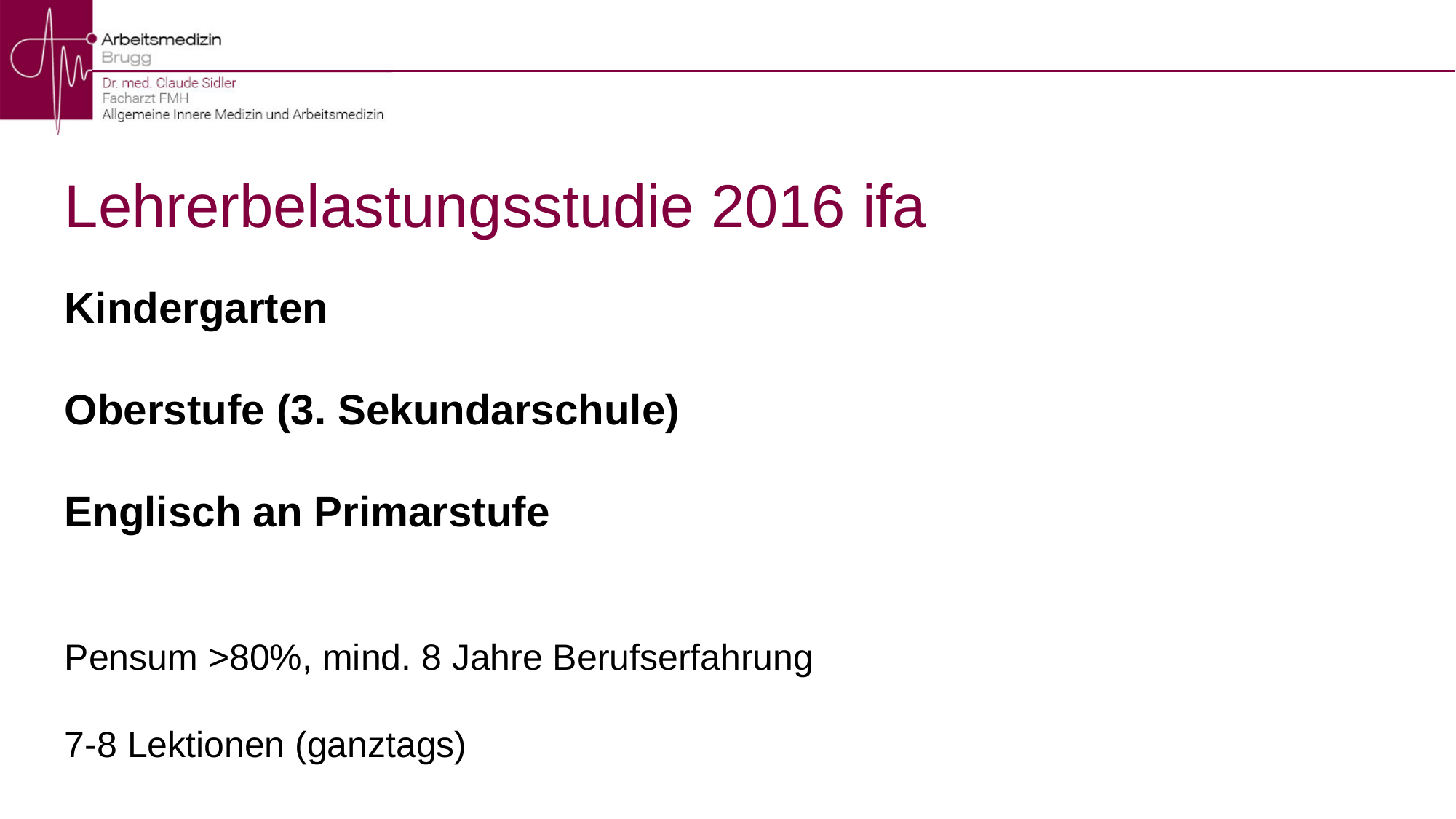

Lehrerbelastungsstudie 2016 ifa

Kindergarten

Oberstufe (3. Sekundarschule)

Englisch an Primarstufe

Pensum >80%, mind. 8 Jahre Berufserfahrung

7-8 Lektionen (ganztags)